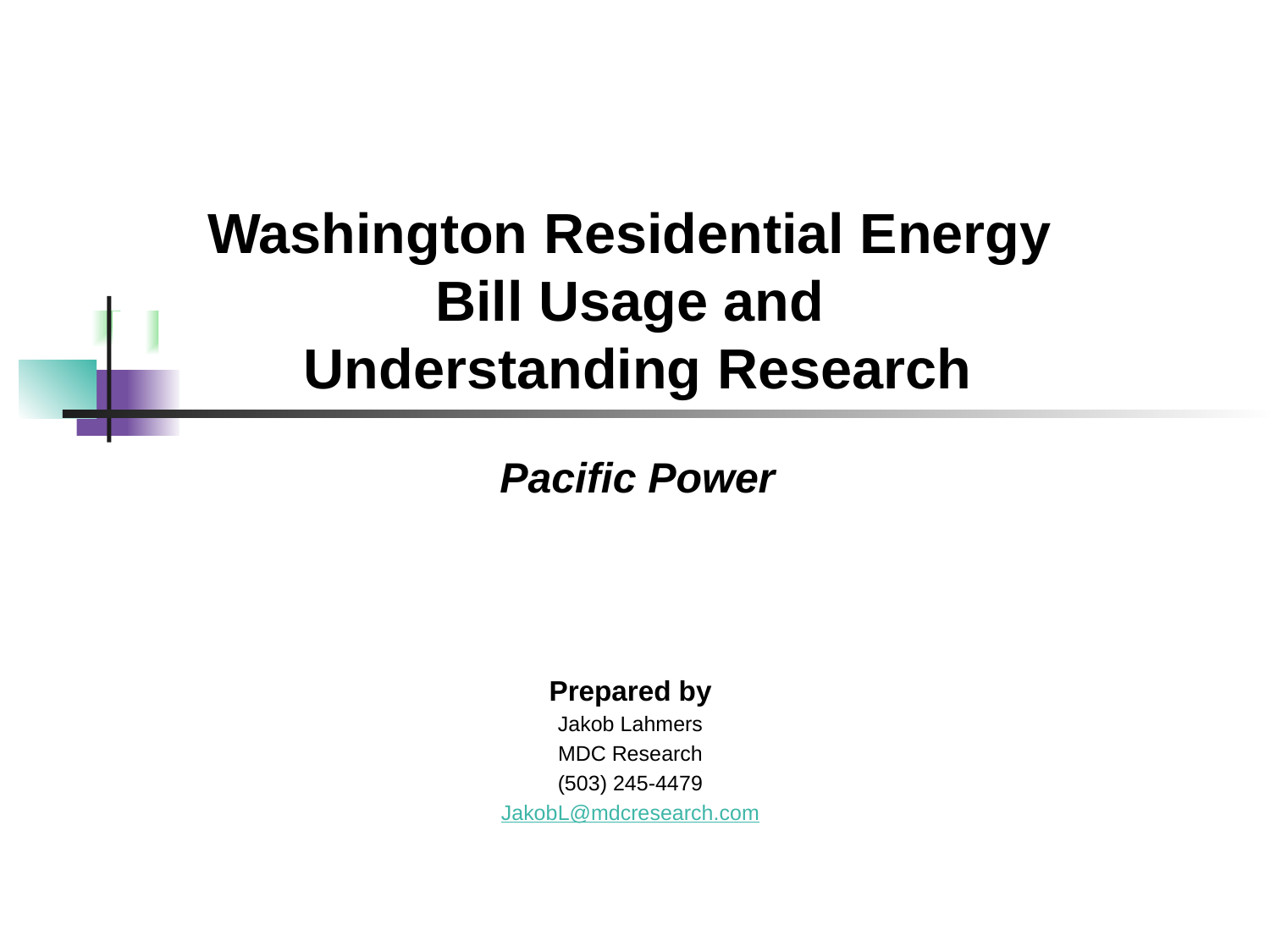

Washington Residential Energy
Bill Usage and
Understanding Research

Pacific Power

Prepared by
Jakob Lahmers
MDC Research
(503) 245-4479
JakobL@mdcresearch.com